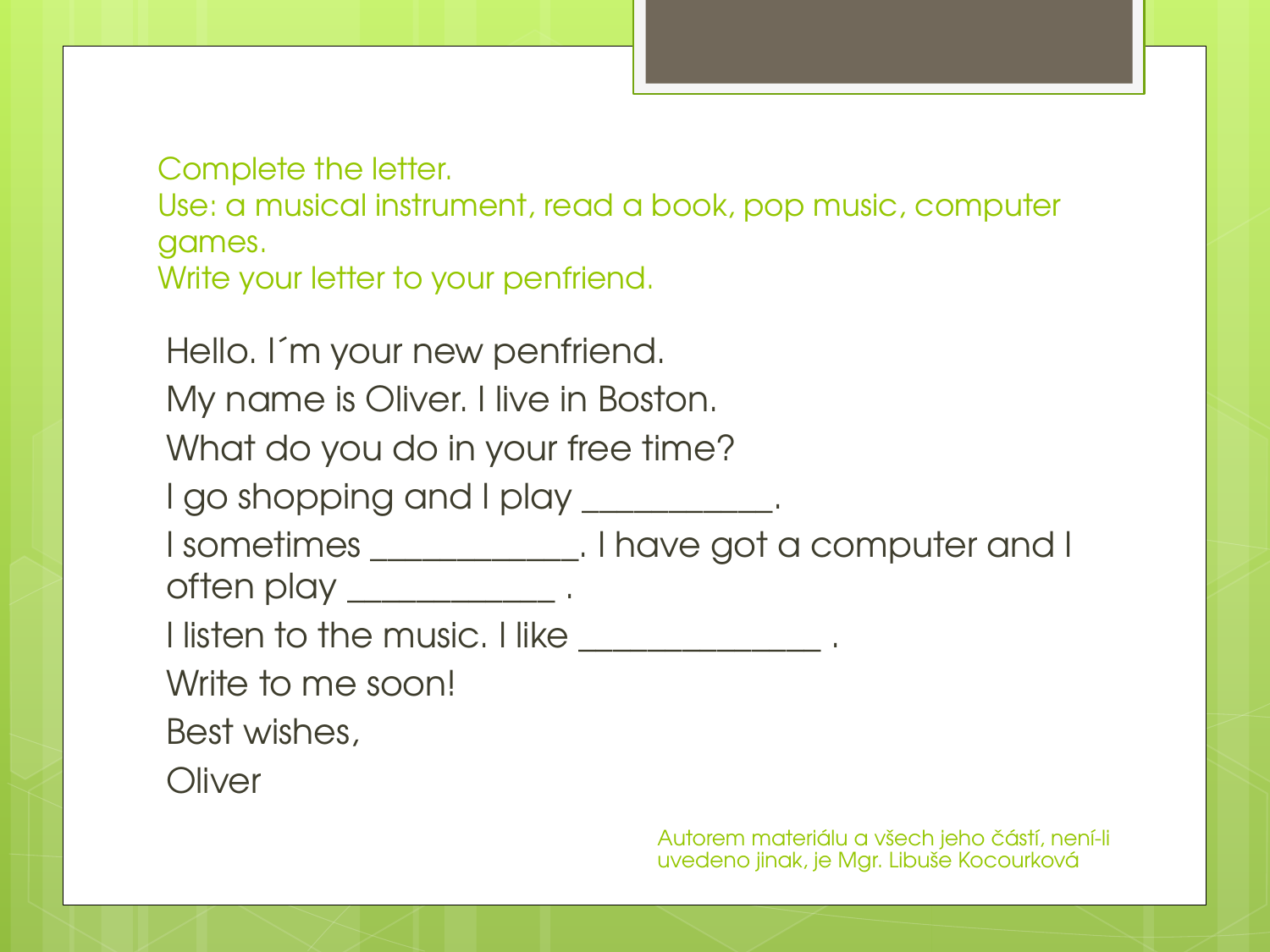

# Complete the letter. Use: a musical instrument, read a book, pop music, computer games. Write your letter to your penfriend.
Hello. I´m your new penfriend.
My name is Oliver. I live in Boston.
What do you do in your free time?
I go shopping and I play ___________.
I sometimes ____________. I have got a computer and I often play ____________ .
I listen to the music. I like ______________ .
Write to me soon!
Best wishes,
Oliver

Autorem materiálu a všech jeho částí, není-li uvedeno jinak, je Mgr. Libuše Kocourková